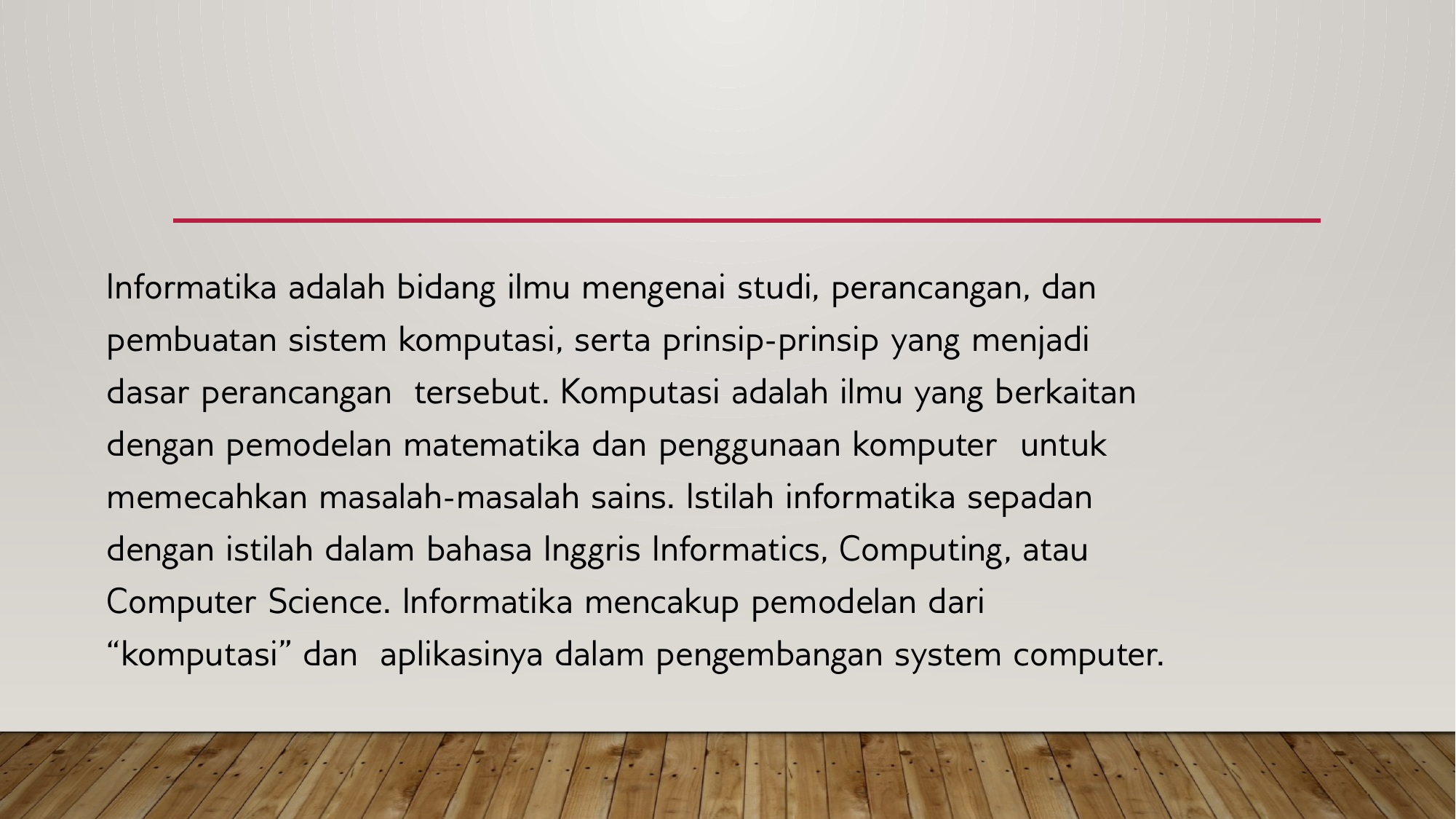

Informatika adalah bidang ilmu mengenai studi, perancangan, dan pembuatan sistem komputasi, serta prinsip-prinsip yang menjadi dasar perancangan  tersebut. Komputasi adalah ilmu yang berkaitan dengan pemodelan matematika dan penggunaan komputer  untuk memecahkan masalah-masalah sains. Istilah informatika sepadan dengan istilah dalam bahasa Inggris Informatics, Computing, atau Computer Science. Informatika mencakup pemodelan dari “komputasi” dan  aplikasinya dalam pengembangan system computer.